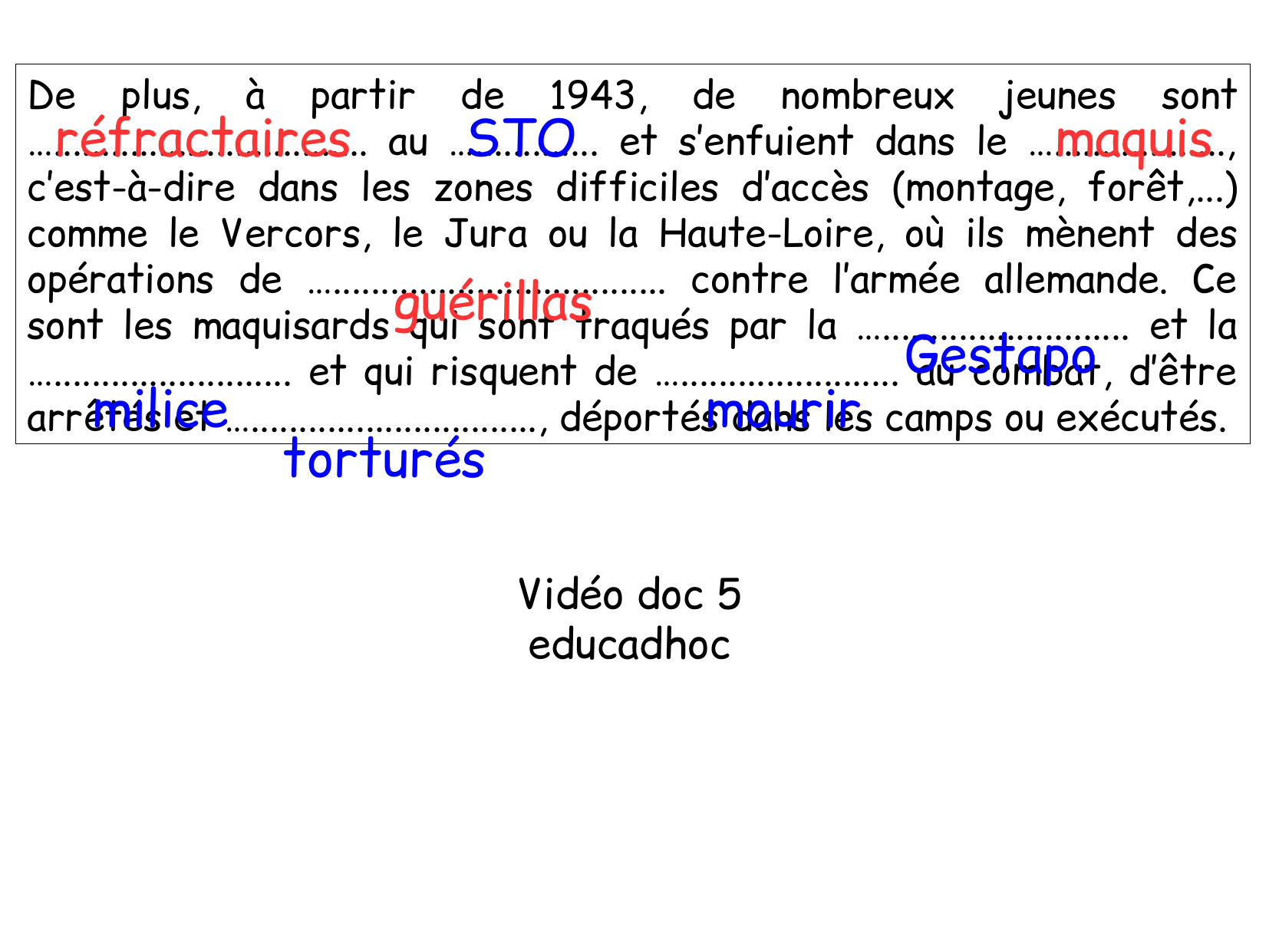

De plus, à partir de 1943, de nombreux jeunes sont …................................. au …............. et s’enfuient dans le ….................., c’est-à-dire dans les zones difficiles d’accès (montage, forêt,...) comme le Vercors, le Jura ou la Haute-Loire, où ils mènent des opérations de …................................... contre l’armée allemande. Ce sont les maquisards qui sont traqués par la ….......................... et la …......................... et qui risquent de …....................... au combat, d’être arrêtés et ….............................., déportés dans les camps ou exécutés.
réfractaires
STO
maquis
guérillas
Gestapo
milice
mourir
torturés
Vidéo doc 5
educadhoc